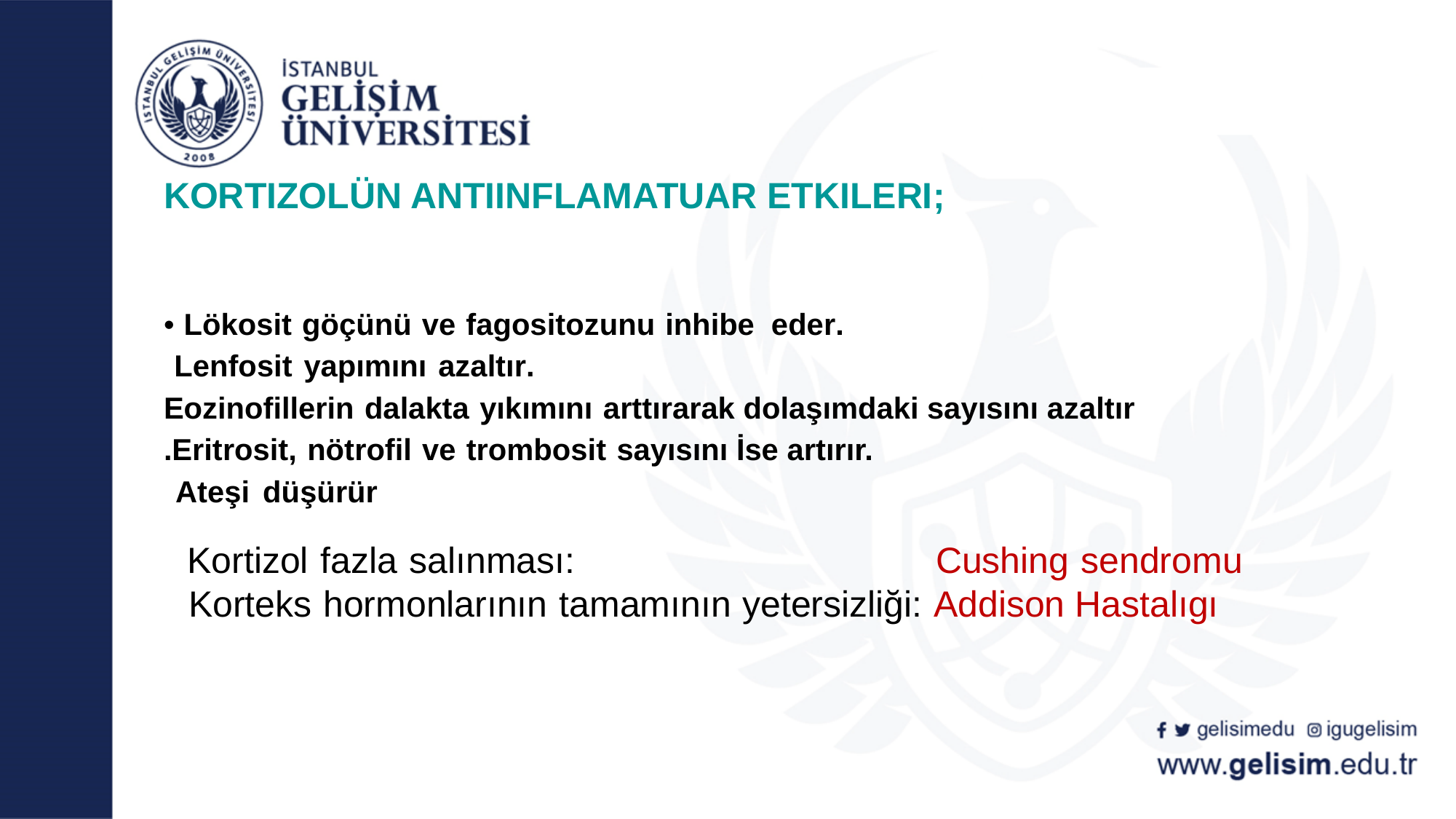

# KORTIZOLÜN ANTIINFLAMATUAR ETKILERI; • Lökosit göçünü ve fagositozunu inhibe  eder. Lenfosit yapımını azaltır. Eozinofillerin dalakta yıkımını arttırarak dolaşımdaki sayısını azaltır .Eritrosit, nötrofil ve trombosit sayısını İse artırır. Ateşi düşürür
 Kortizol fazla salınması:                                   Cushing sendromu
 Korteks hormonlarının tamamının yetersizliği: Addison Hastalıgı
gelisimedu
igugelisim